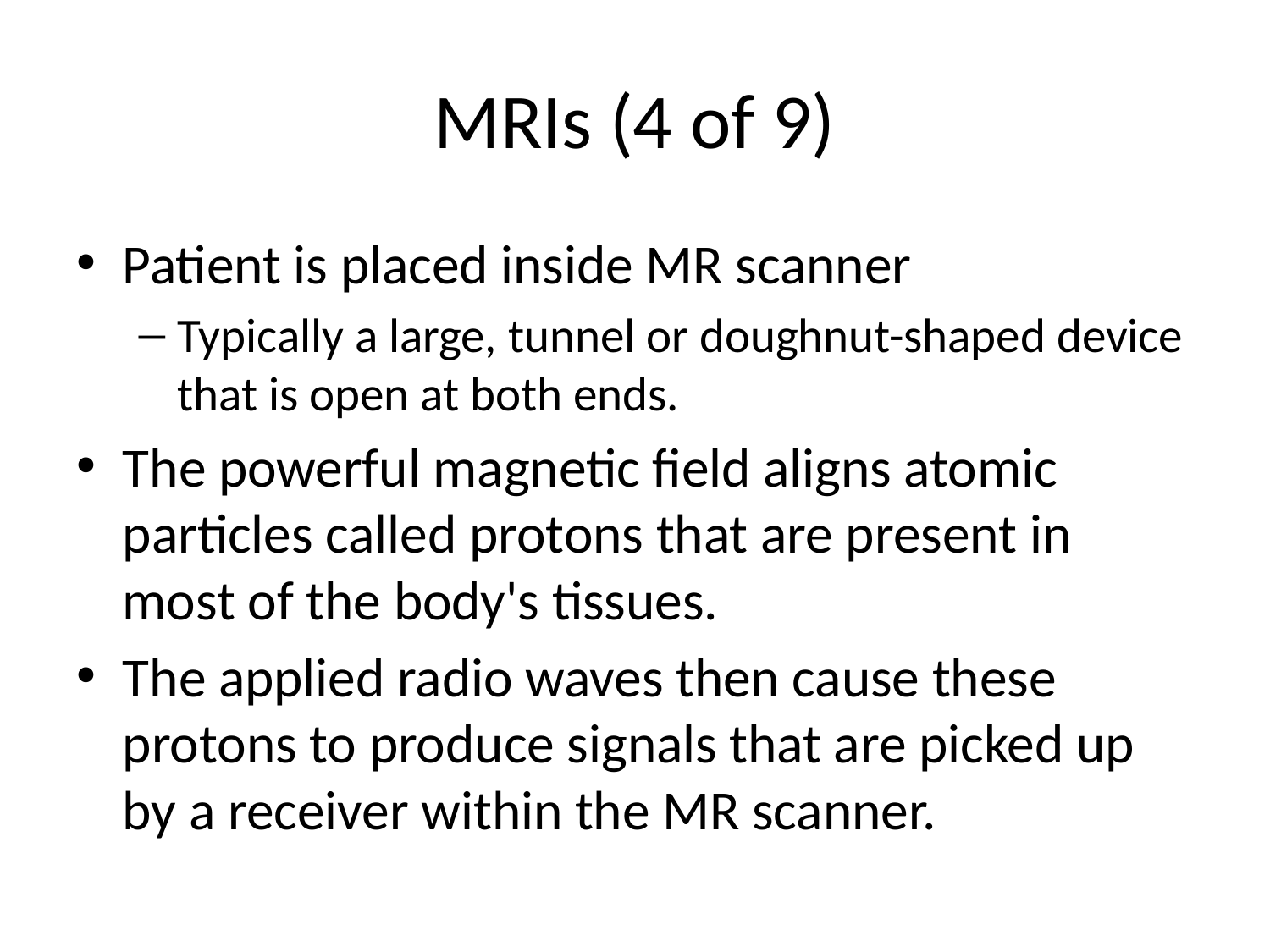

# MRIs (4 of 9)
Patient is placed inside MR scanner
Typically a large, tunnel or doughnut-shaped device that is open at both ends.
The powerful magnetic field aligns atomic particles called protons that are present in most of the body's tissues.
The applied radio waves then cause these protons to produce signals that are picked up by a receiver within the MR scanner.